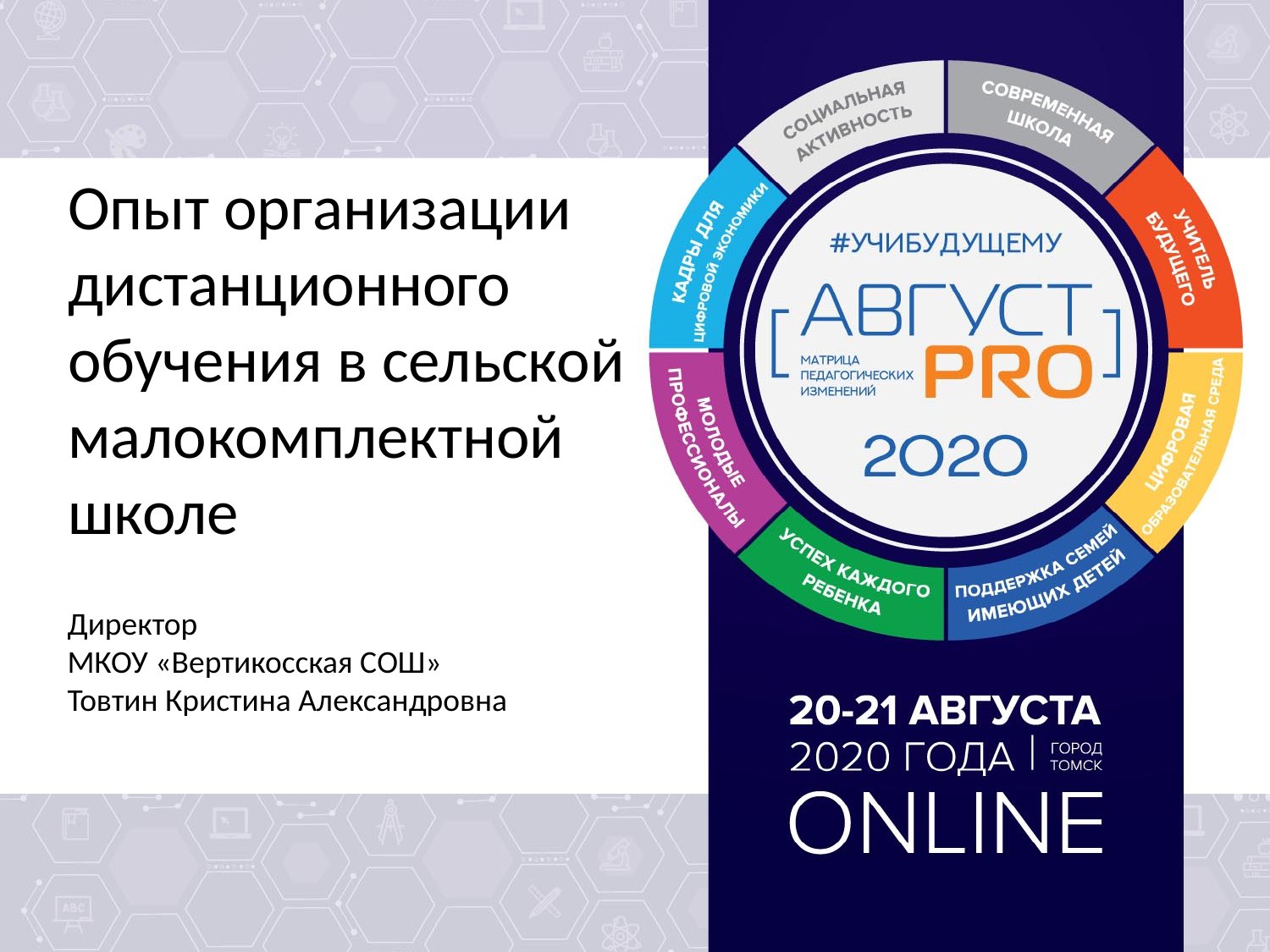

# Опыт организации дистанционного обучения в сельской малокомплектной школе
Директор
МКОУ «Вертикосская СОШ»
Товтин Кристина Александровна